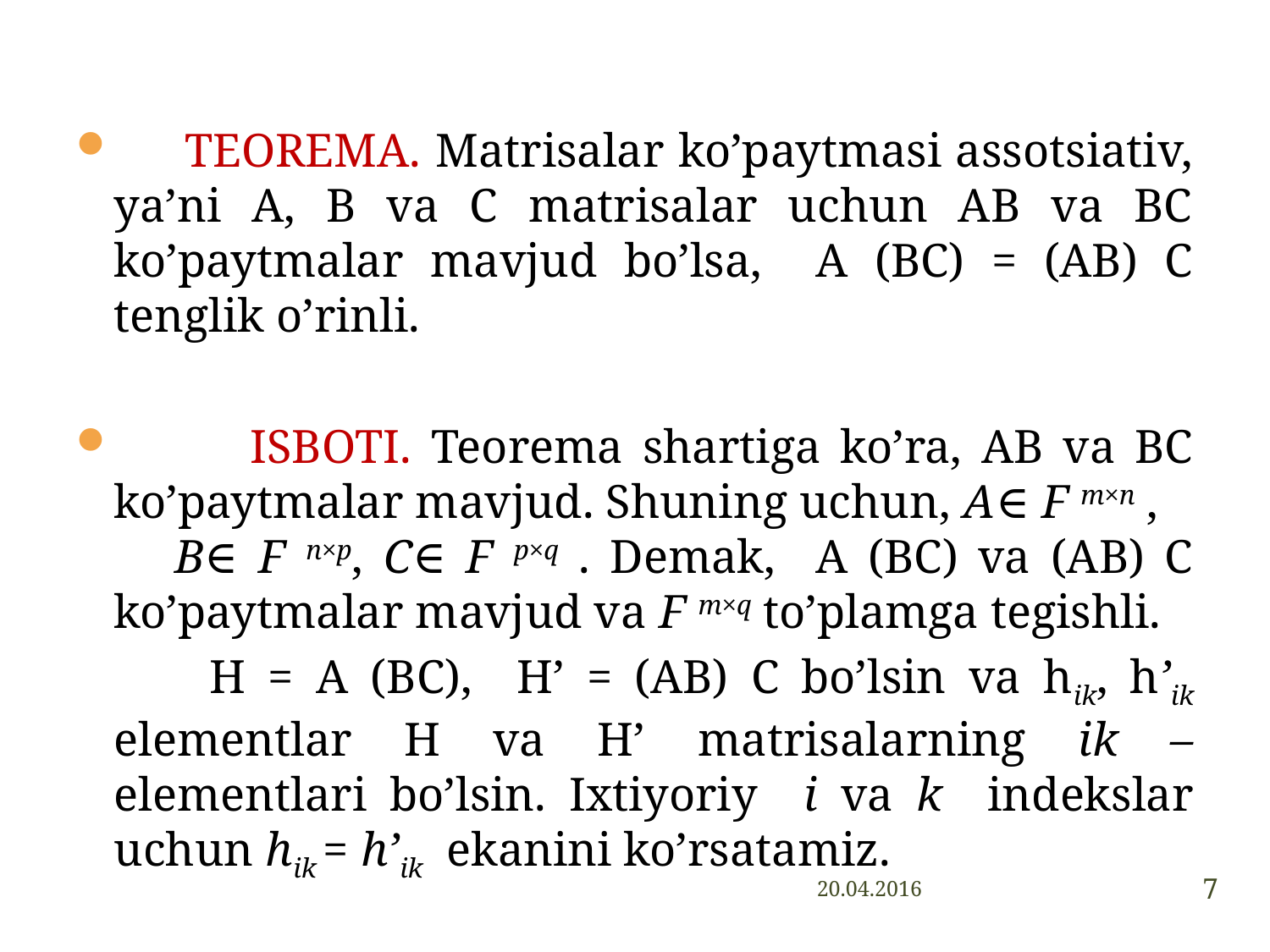

TEOREMA. Matrisalar ko’paytmasi assotsiativ, ya’ni A, B va C matrisalar uchun AB va BC ko’paytmalar mavjud bo’lsa,  A (BC) = (AB) C tenglik o’rinli.

       ISBOTI. Teorema shartiga ko’ra, AB va BC ko’paytmalar mavjud. Shuning uchun, A∈ F m×n ,       B∈ F n×p, C∈ F p×q . Demak,  A (BC) va (AB) C ko’paytmalar mavjud va F m×q to’plamga tegishli.
      H = A (BC),  H’ = (AB) C bo’lsin va hik, h’ik elementlar H va H’ matrisalarning ik – elementlari bo’lsin. Ixtiyoriy  i va k  indekslar uchun hik = h’ik  ekanini ko’rsatamiz.
7
20.04.2016